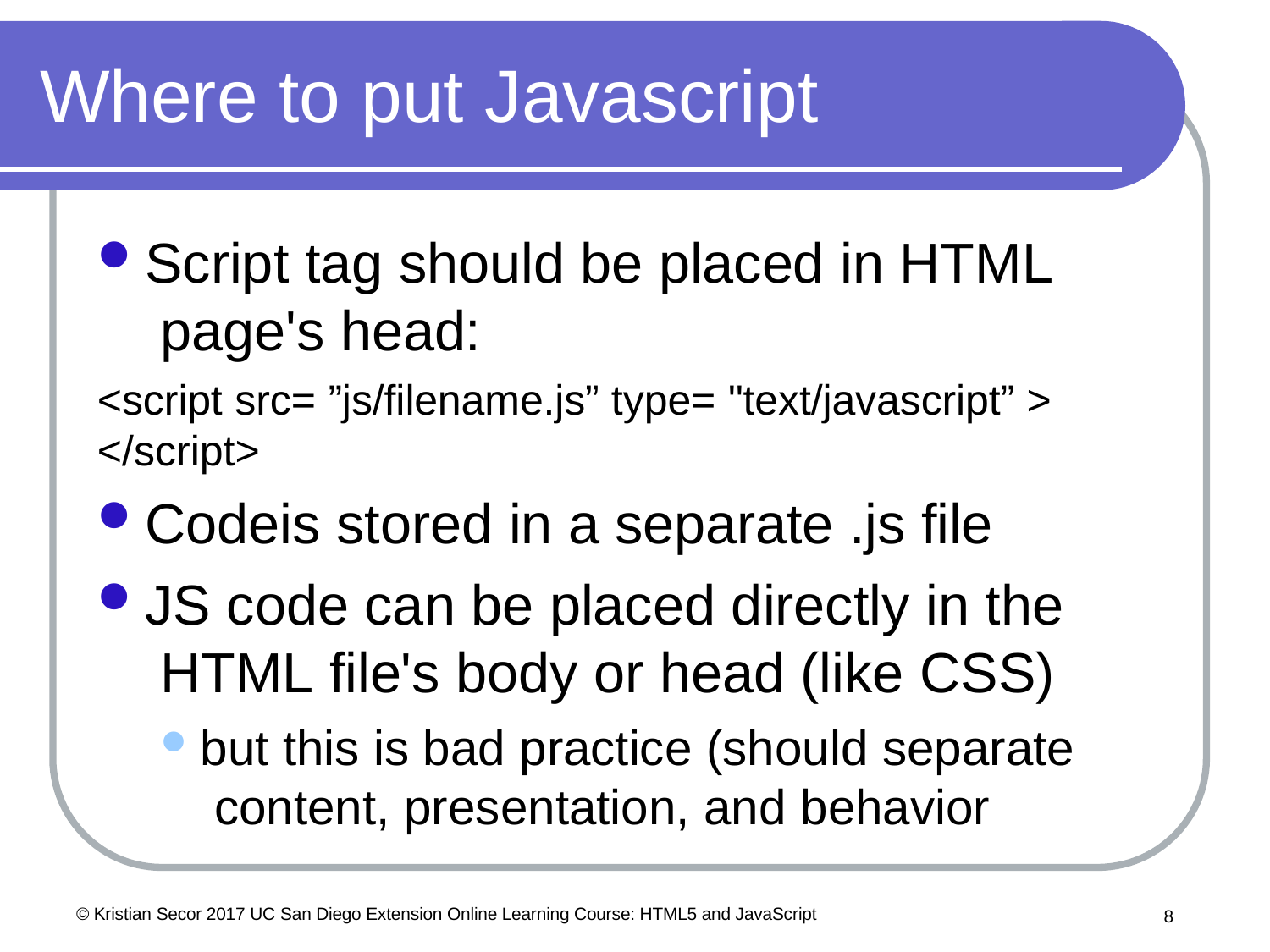

# Where to put Javascript
Script tag should be placed in HTML  page's head:
<script src= ”js/filename.js” type= "text/javascript” >
</script>
Codeis stored in a separate .js file
JS code can be placed directly in the  HTML file's body or head (like CSS)
but this is bad practice (should separate  content, presentation, and behavior
© Kristian Secor 2017 UC San Diego Extension Online Learning Course: HTML5 and JavaScript
8